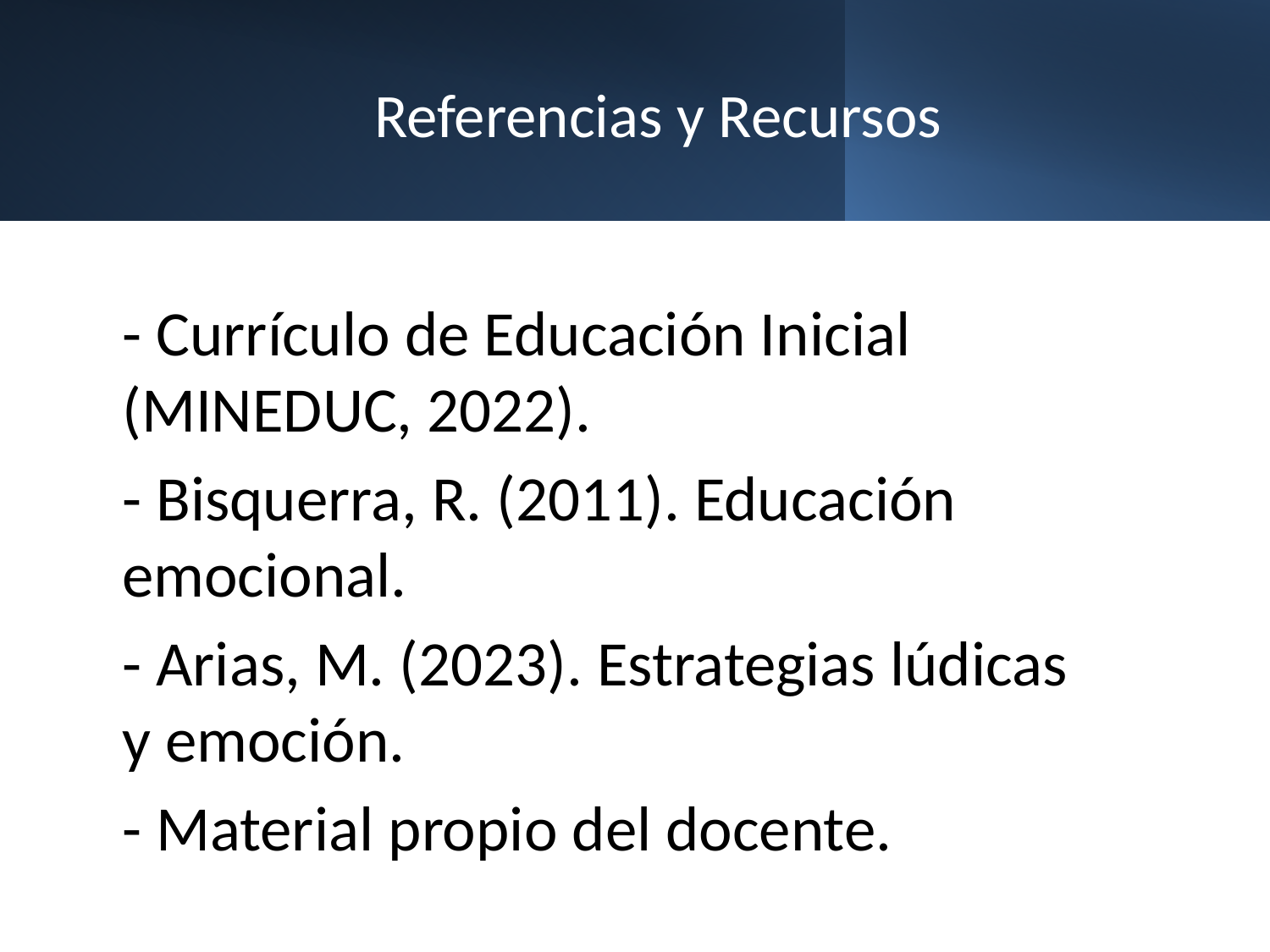

# Referencias y Recursos
- Currículo de Educación Inicial (MINEDUC, 2022).
- Bisquerra, R. (2011). Educación emocional.
- Arias, M. (2023). Estrategias lúdicas y emoción.
- Material propio del docente.